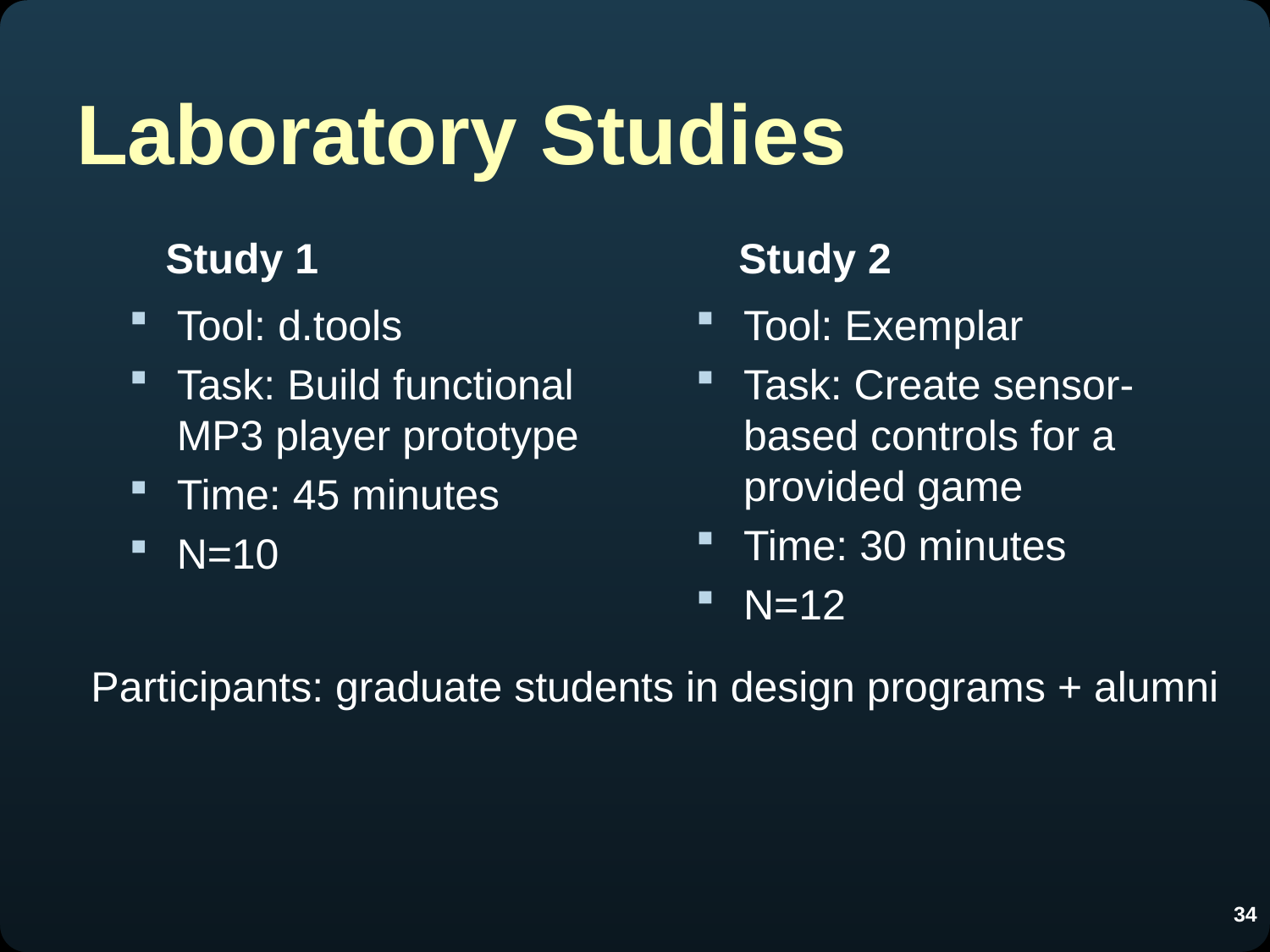

# Laboratory Studies
Study 1
Study 2
Tool: d.tools
Task: Build functional MP3 player prototype
Time: 45 minutes
N=10
Tool: Exemplar
Task: Create sensor-based controls for a provided game
Time: 30 minutes
N=12
Participants: graduate students in design programs + alumni
34